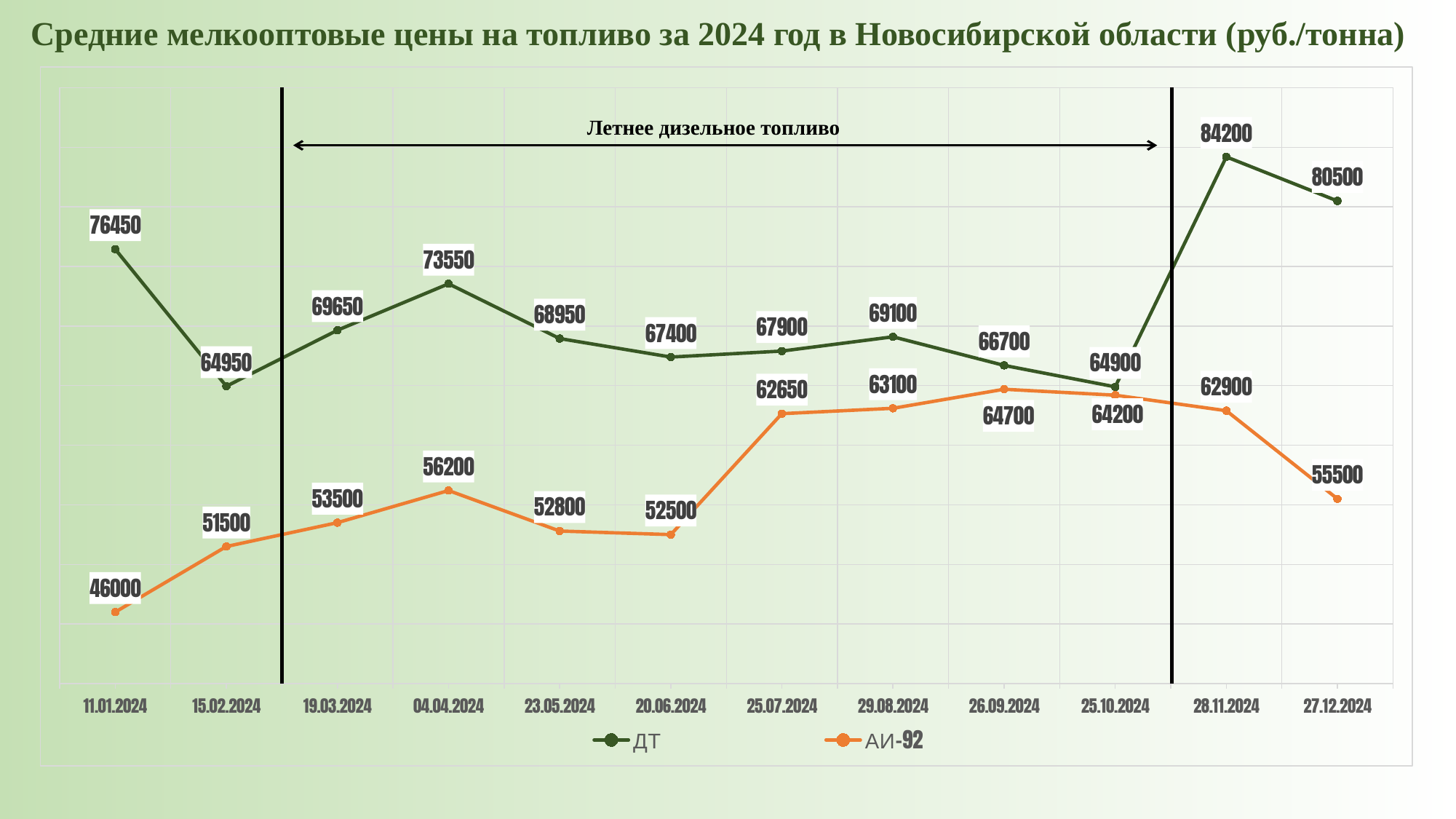

Средние мелкооптовые цены на топливо за 2024 год в Новосибирской области (руб./тонна)

### Chart

| Category | ДТ | АИ-92 |
|---|---|---|
| 11.01.2024 | 76450.0 | 46000.0 |
| 15.02.2024 | 64950.0 | 51500.0 |
| 19.03.2024 | 69650.0 | 53500.0 |
| 04.04.2024 | 73550.0 | 56200.0 |
| 23.05.2024 | 68950.0 | 52800.0 |
| 20.06.2024 | 67400.0 | 52500.0 |
| 25.07.2024 | 67900.0 | 62650.0 |
| 29.08.2024 | 69100.0 | 63100.0 |
| 26.09.2024 | 66700.0 | 64700.0 |
| 25.10.2024 | 64900.0 | 64200.0 |
| 28.11.2024 | 84200.0 | 62900.0 |
| 27.12.2024 | 80500.0 | 55500.0 |
Летнее дизельное топливо
12